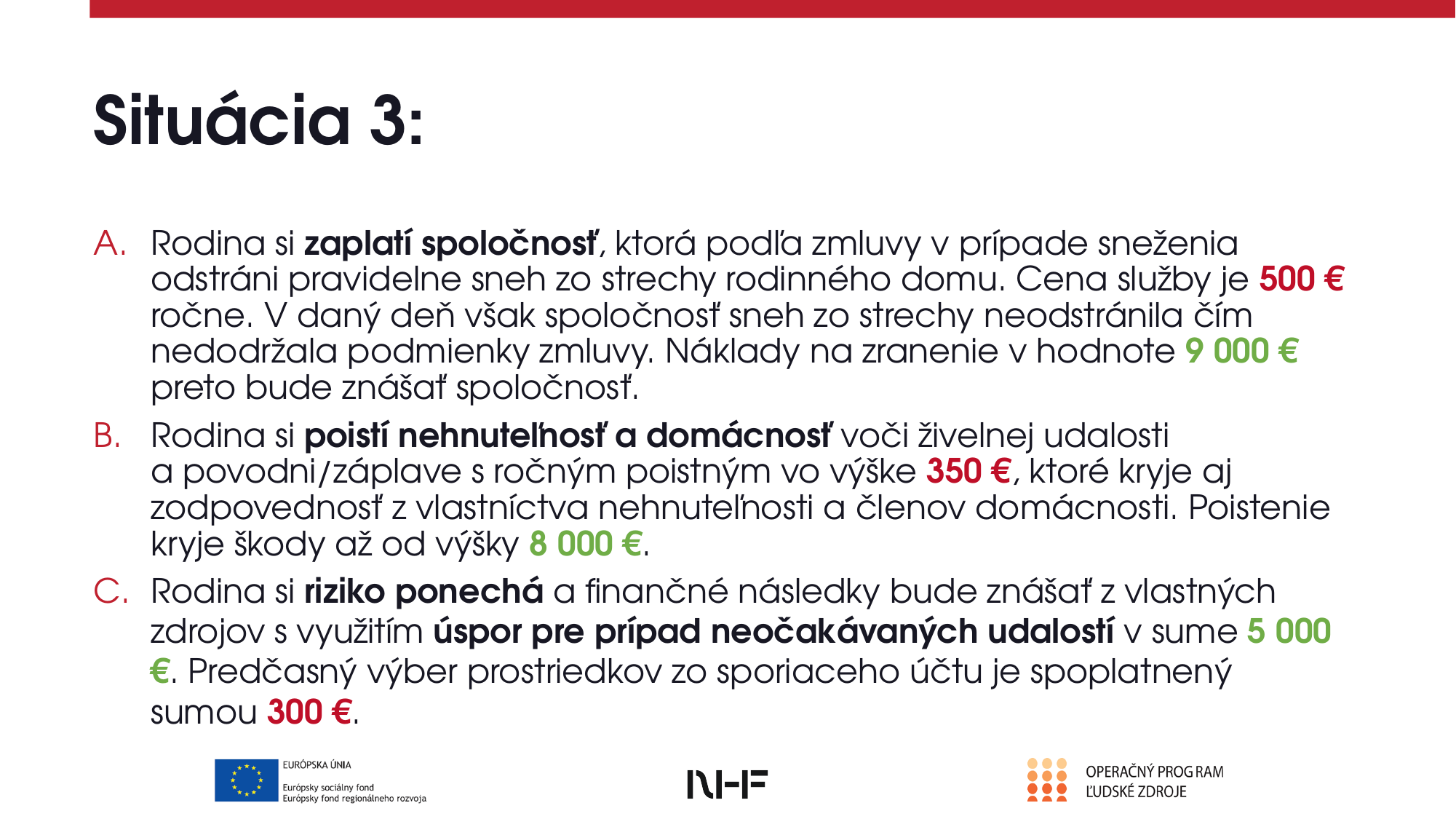

# Situácia 3:
Rodina si zaplatí spoločnosť, ktorá podľa zmluvy v prípade sneženia odstráni pravidelne sneh zo strechy rodinného domu. Cena služby je 500 € ročne. V daný deň však spoločnosť sneh zo strechy neodstránila čím nedodržala podmienky zmluvy. Náklady na zranenie v hodnote 9 000 € preto bude znášať spoločnosť.
Rodina si poistí nehnuteľnosť a domácnosť voči živelnej udalosti a povodni/záplave s ročným poistným vo výške 350 €, ktoré kryje aj zodpovednosť z vlastníctva nehnuteľnosti a členov domácnosti. Poistenie kryje škody až od výšky 8 000 €.
Rodina si riziko ponechá a finančné následky bude znášať z vlastných zdrojov s využitím úspor pre prípad neočakávaných udalostí v sume 5 000 €. Predčasný výber prostriedkov zo sporiaceho účtu je spoplatnený sumou 300 €.